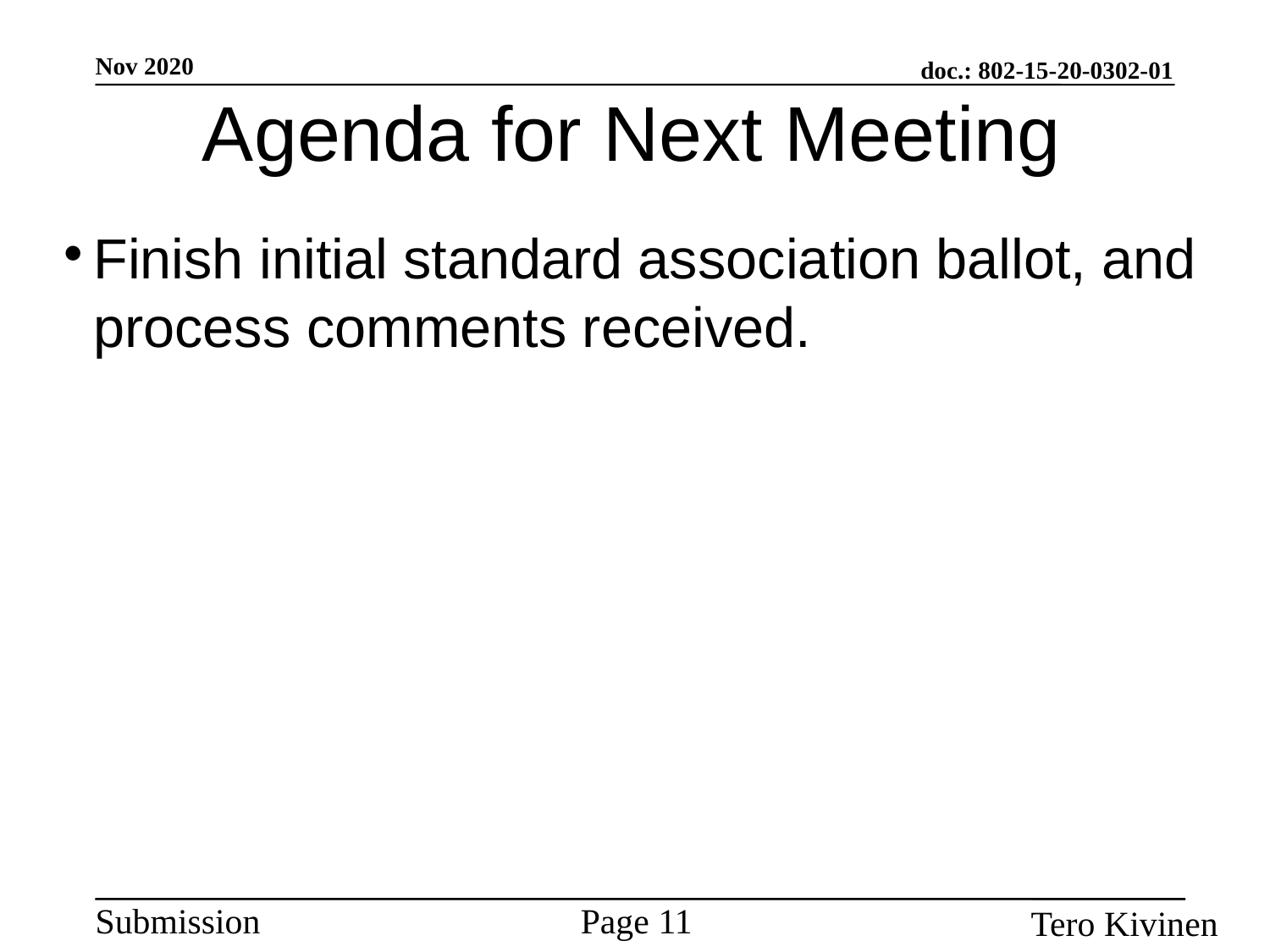

Agenda for Next Meeting

Finish initial standard association ballot, and process comments received.